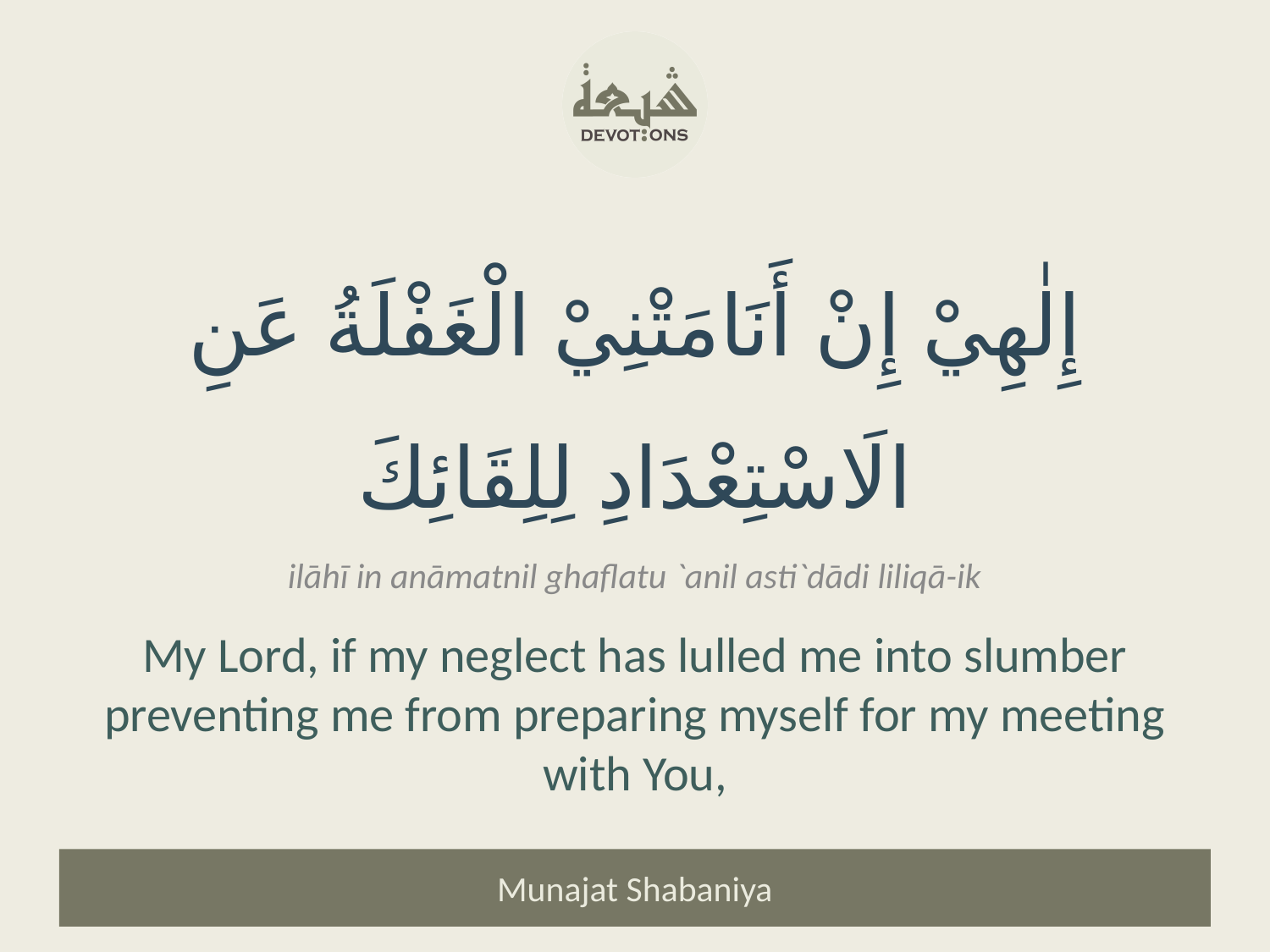

إِلٰهِيْ إِنْ أَنَامَتْنِيْ الْغَفْلَةُ عَنِ الَاسْتِعْدَادِ لِلِقَائِكَ
ilāhī in anāmatnil ghaflatu `anil asti`dādi liliqā-ik
My Lord, if my neglect has lulled me into slumber preventing me from preparing myself for my meeting with You,
Munajat Shabaniya